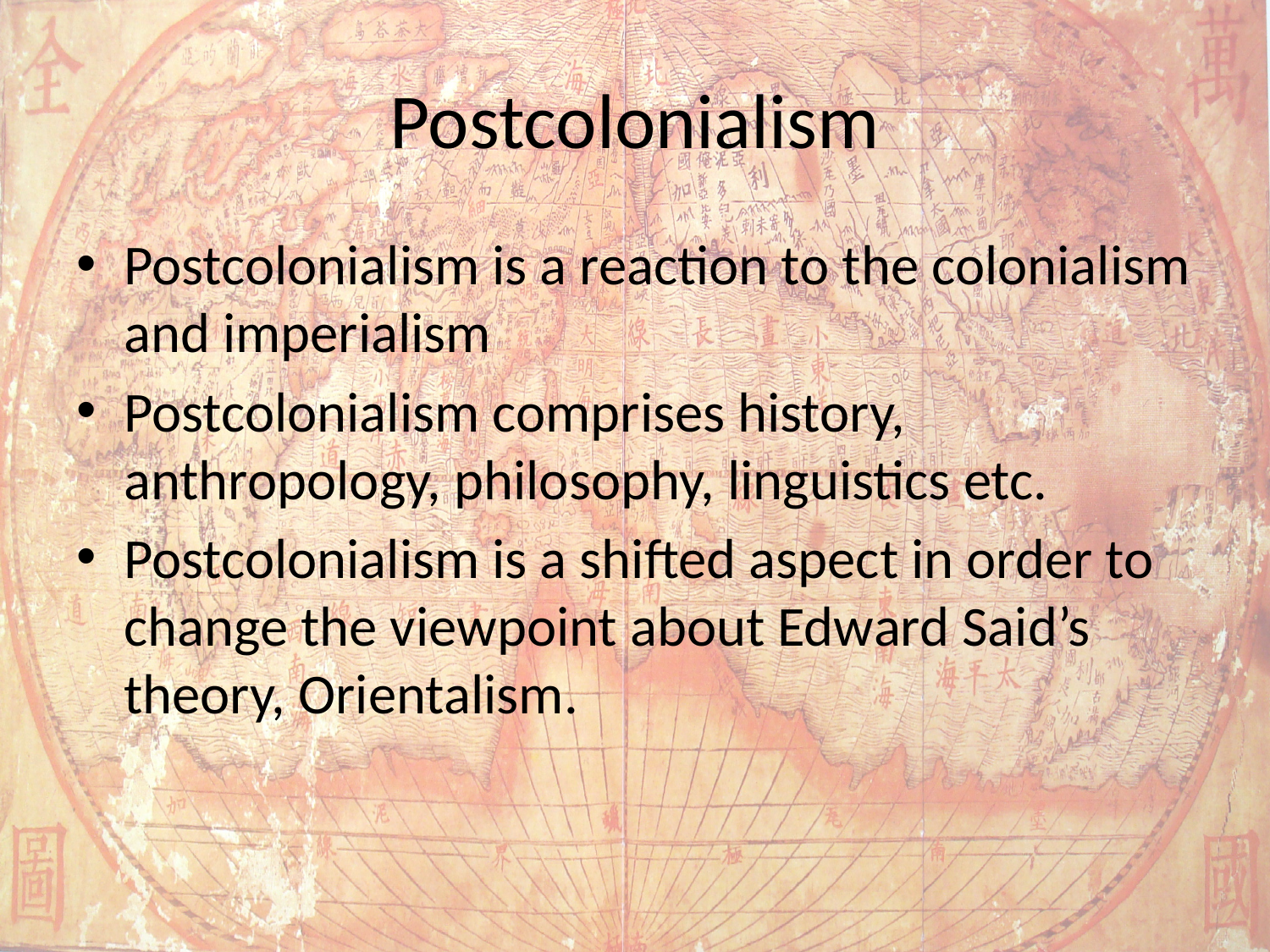

# Postcolonialism
Postcolonialism is a reaction to the colonialism and imperialism
Postcolonialism comprises history, anthropology, philosophy, linguistics etc.
Postcolonialism is a shifted aspect in order to change the viewpoint about Edward Said’s theory, Orientalism.